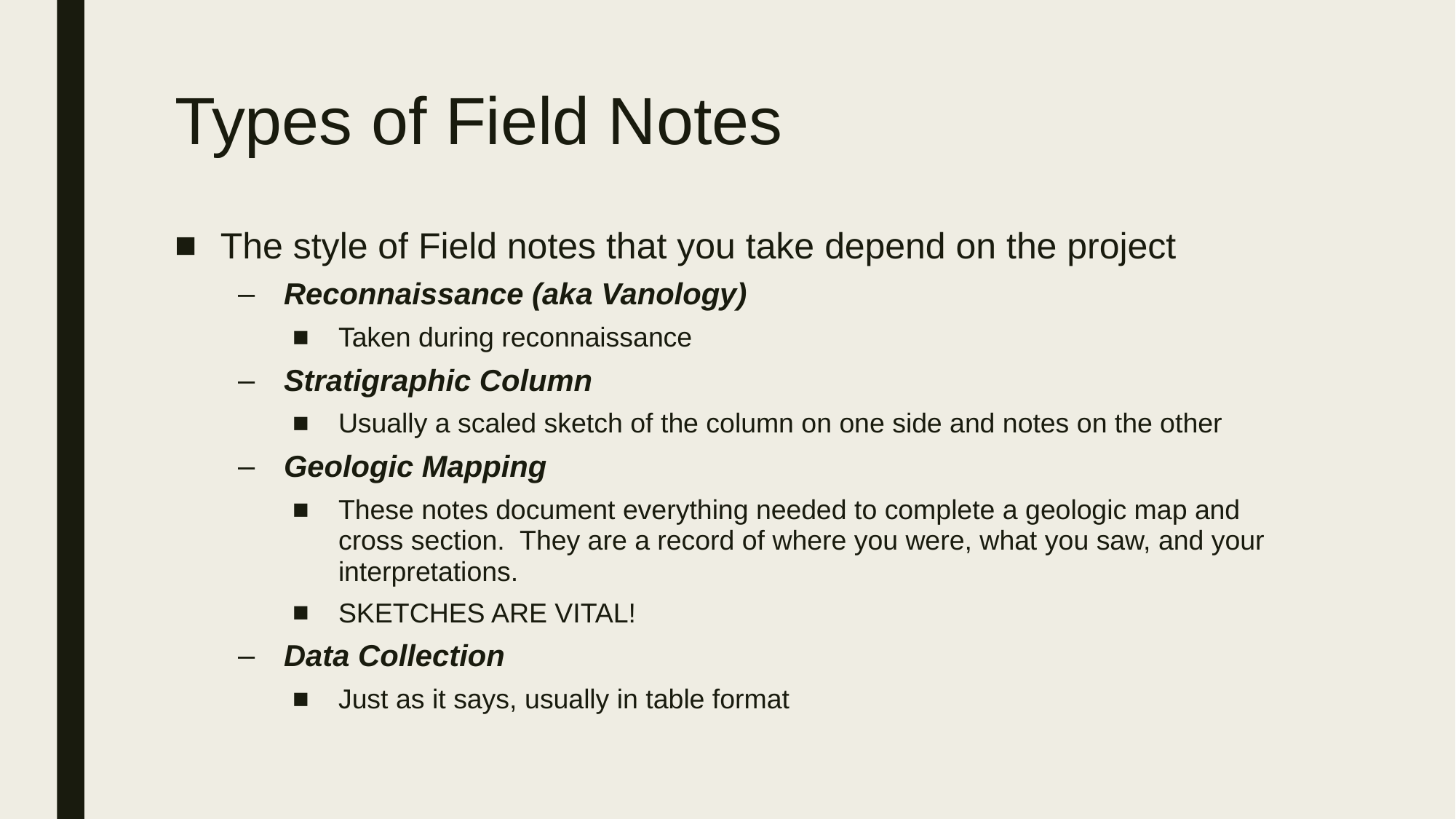

# Types of Field Notes
The style of Field notes that you take depend on the project
Reconnaissance (aka Vanology)
Taken during reconnaissance
Stratigraphic Column
Usually a scaled sketch of the column on one side and notes on the other
Geologic Mapping
These notes document everything needed to complete a geologic map and cross section.  They are a record of where you were, what you saw, and your interpretations.
SKETCHES ARE VITAL!
Data Collection
Just as it says, usually in table format